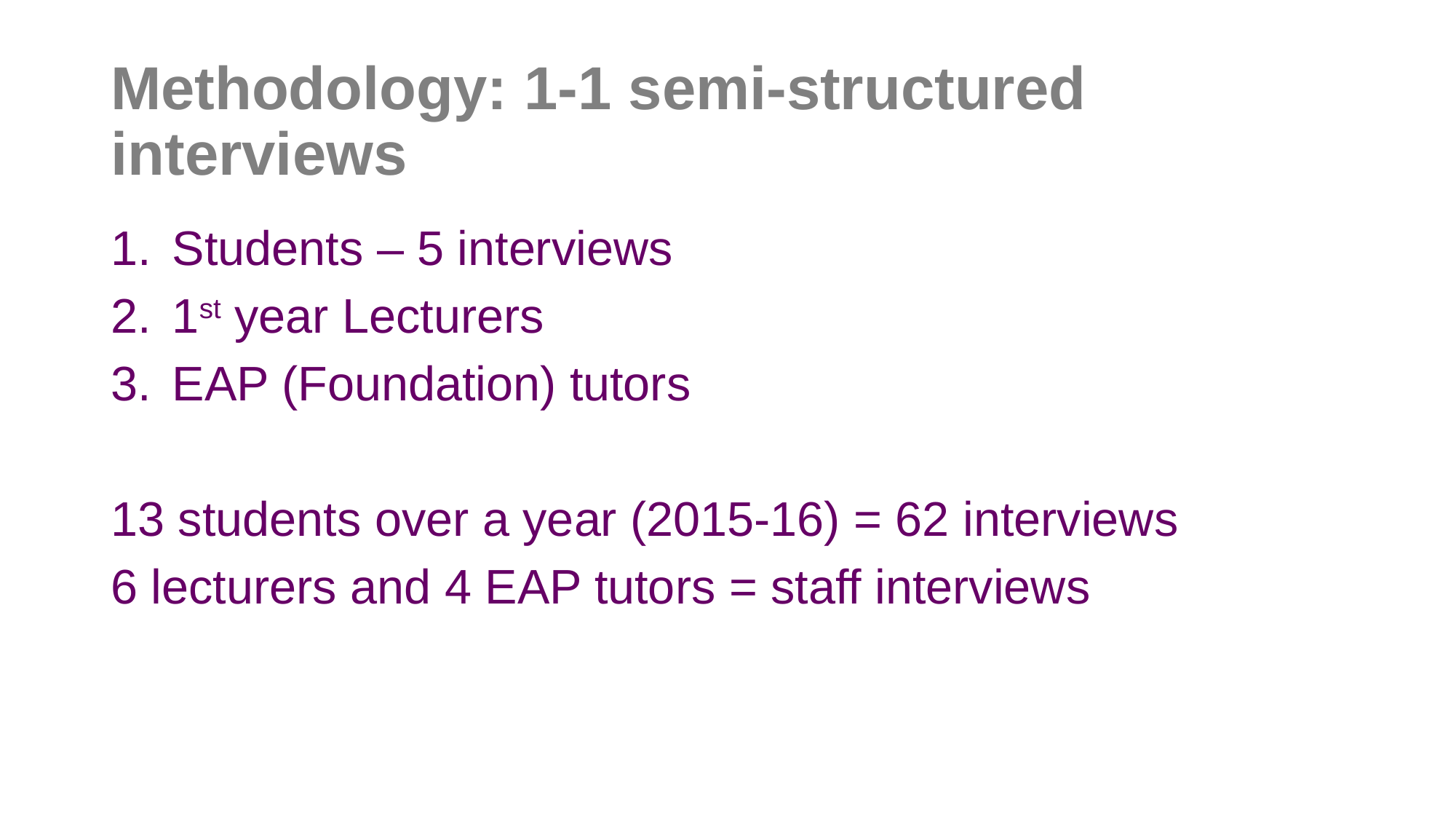

# Methodology: 1-1 semi-structured interviews
Students – 5 interviews
1st year Lecturers
EAP (Foundation) tutors

13 students over a year (2015-16) = 62 interviews
6 lecturers and 4 EAP tutors = staff interviews